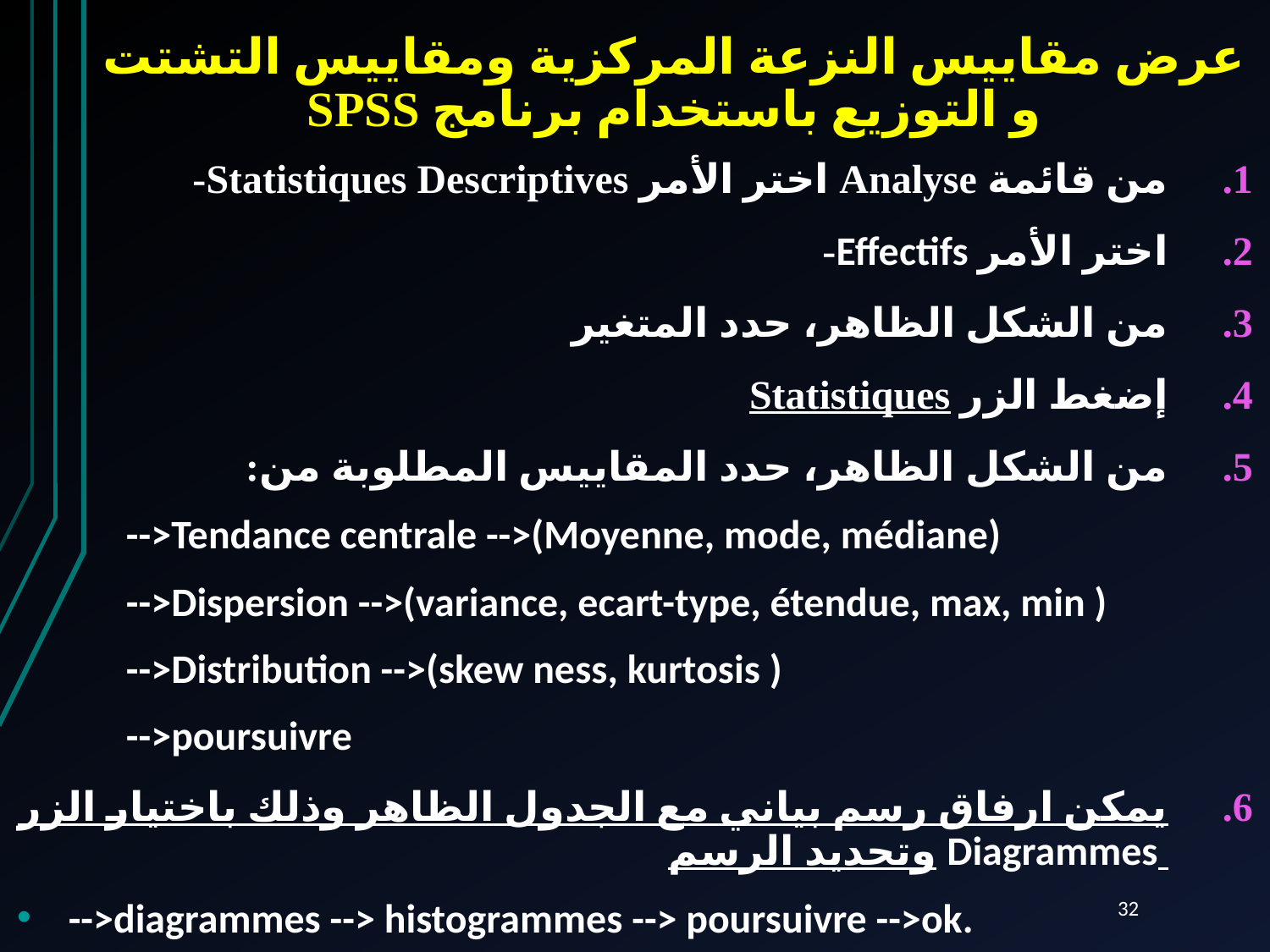

# عرض مقاييس النزعة المركزية ومقاييس التشتت و التوزيع باستخدام برنامج SPSS
من قائمة Analyse اختر الأمر Statistiques Descriptives-
اختر الأمر Effectifs-
من الشكل الظاهر، حدد المتغير
إضغط الزر Statistiques
من الشكل الظاهر، حدد المقاييس المطلوبة من:
            -->Tendance centrale -->(Moyenne, mode, médiane)
            -->Dispersion -->(variance, ecart-type, étendue, max, min )
            -->Distribution -->(skew ness, kurtosis )
            -->poursuivre
يمكن ارفاق رسم بياني مع الجدول الظاهر وذلك باختيار الزر  Diagrammes وتحديد الرسم
 -->diagrammes --> histogrammes --> poursuivre -->ok.

32